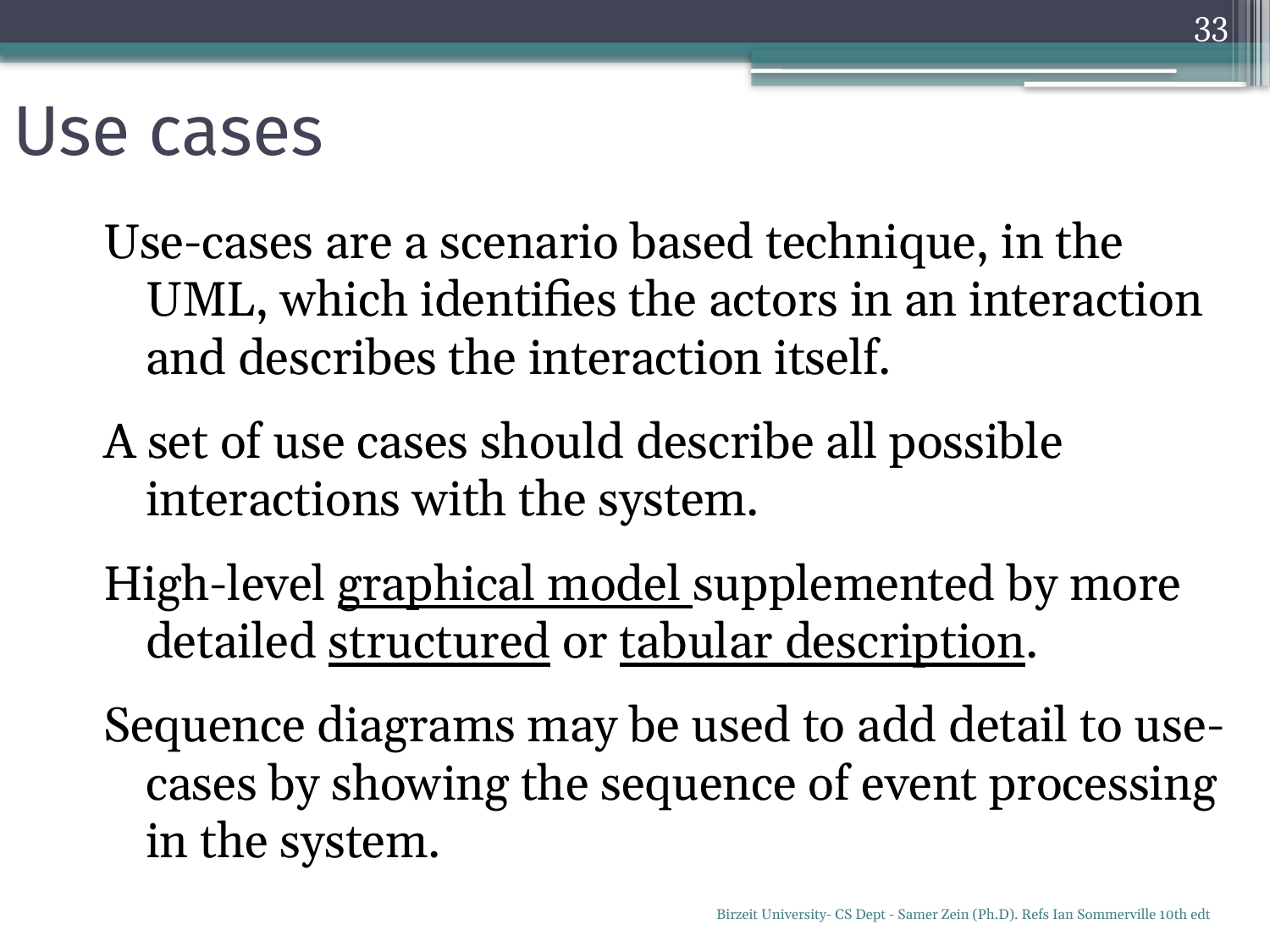

33
# Use cases
Use-cases are a scenario based technique, in the UML, which identifies the actors in an interaction and describes the interaction itself.
A set of use cases should describe all possible interactions with the system.
High-level graphical model supplemented by more detailed structured or tabular description.
Sequence diagrams may be used to add detail to use-cases by showing the sequence of event processing in the system.
Birzeit University- CS Dept - Samer Zein (Ph.D). Refs Ian Sommerville 10th edt